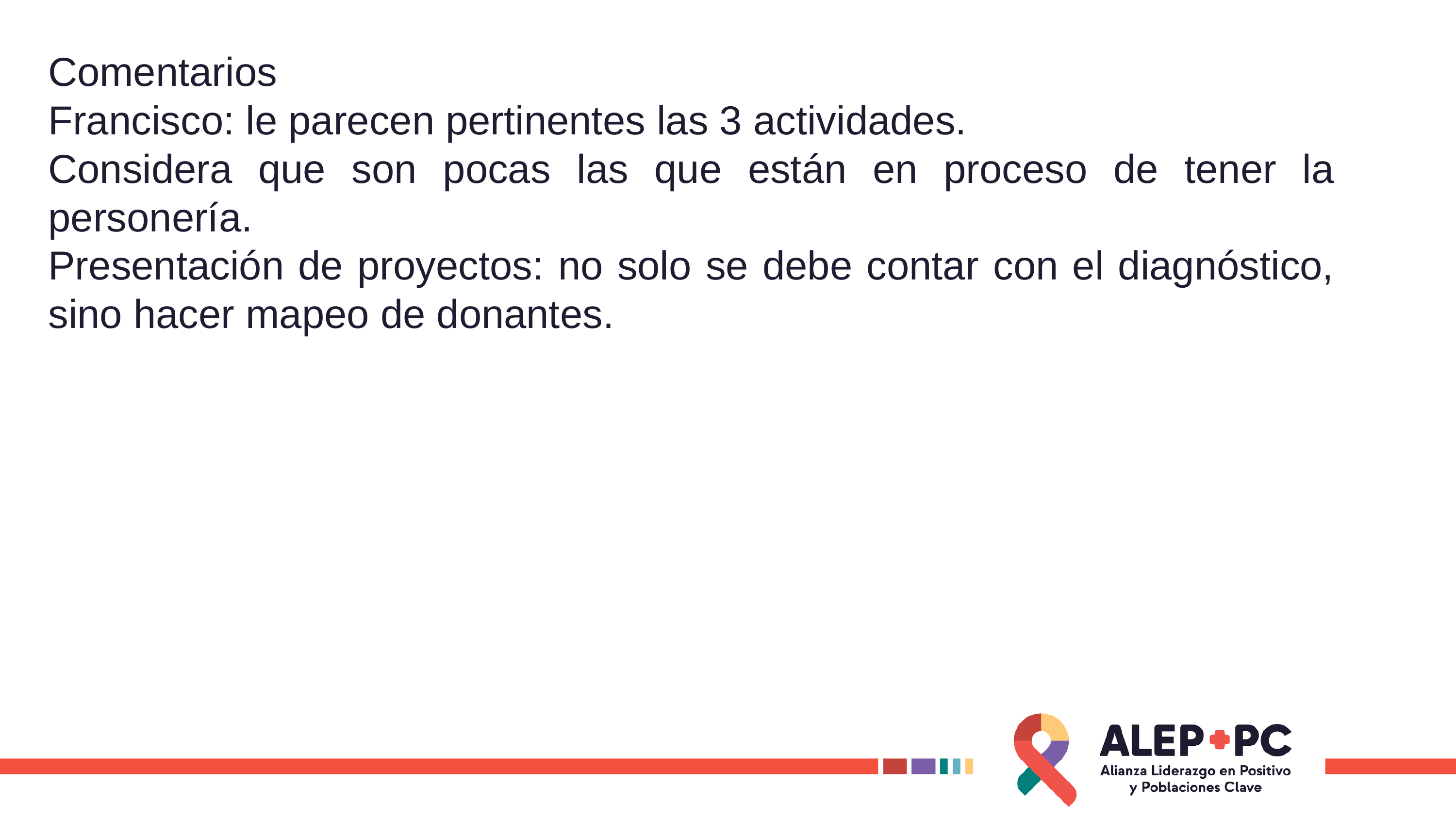

Comentarios
Francisco: le parecen pertinentes las 3 actividades.
Considera que son pocas las que están en proceso de tener la personería.
Presentación de proyectos: no solo se debe contar con el diagnóstico, sino hacer mapeo de donantes.